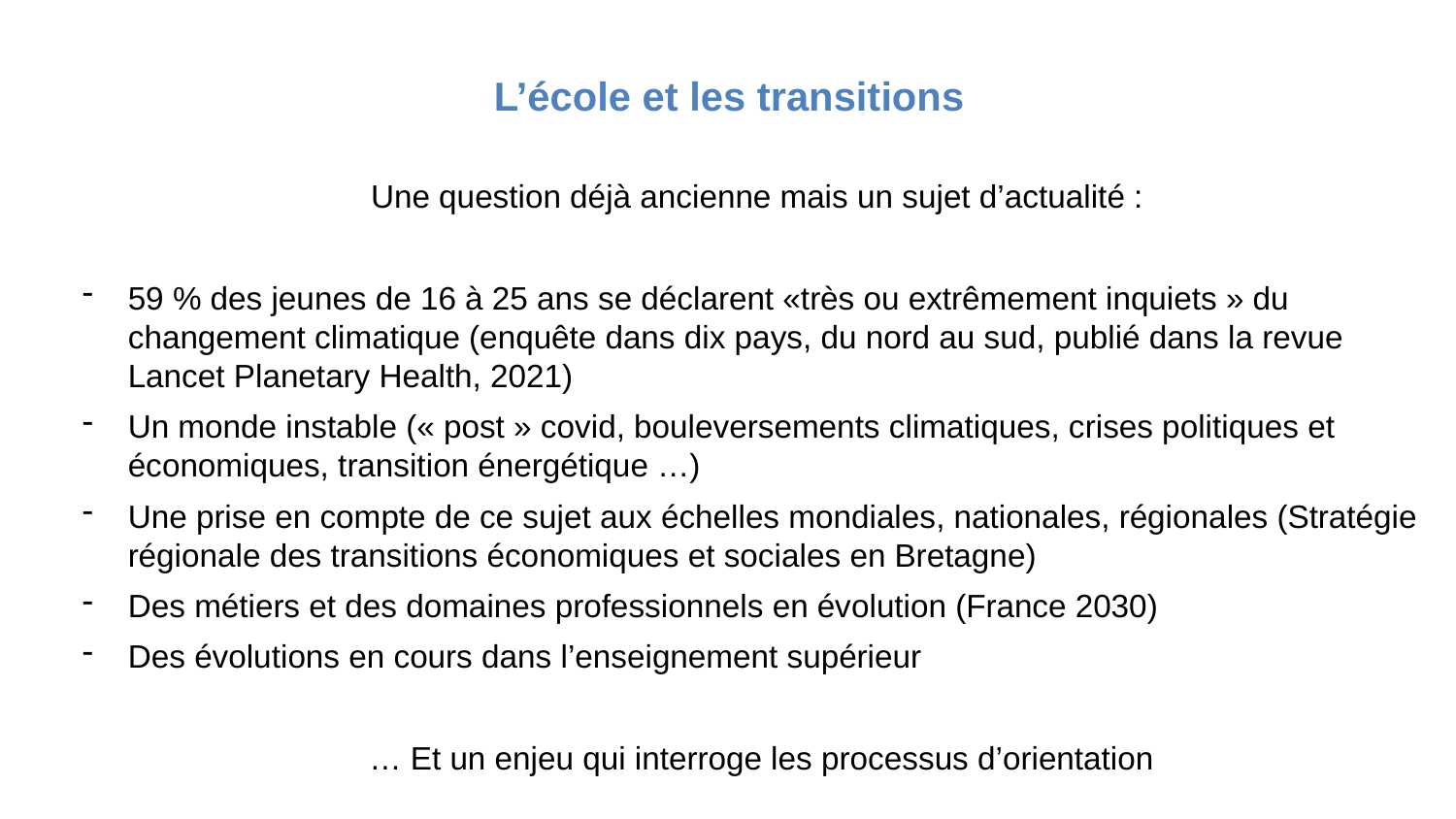

# L’école et les transitions

Une question déjà ancienne mais un sujet d’actualité :

59 % des jeunes de 16 à 25 ans se déclarent «très ou extrêmement inquiets » du changement climatique (enquête dans dix pays, du nord au sud, publié dans la revue Lancet Planetary Health, 2021)
Un monde instable (« post » covid, bouleversements climatiques, crises politiques et économiques, transition énergétique …)
Une prise en compte de ce sujet aux échelles mondiales, nationales, régionales (Stratégie régionale des transitions économiques et sociales en Bretagne)
Des métiers et des domaines professionnels en évolution (France 2030)
Des évolutions en cours dans l’enseignement supérieur

… Et un enjeu qui interroge les processus d’orientation